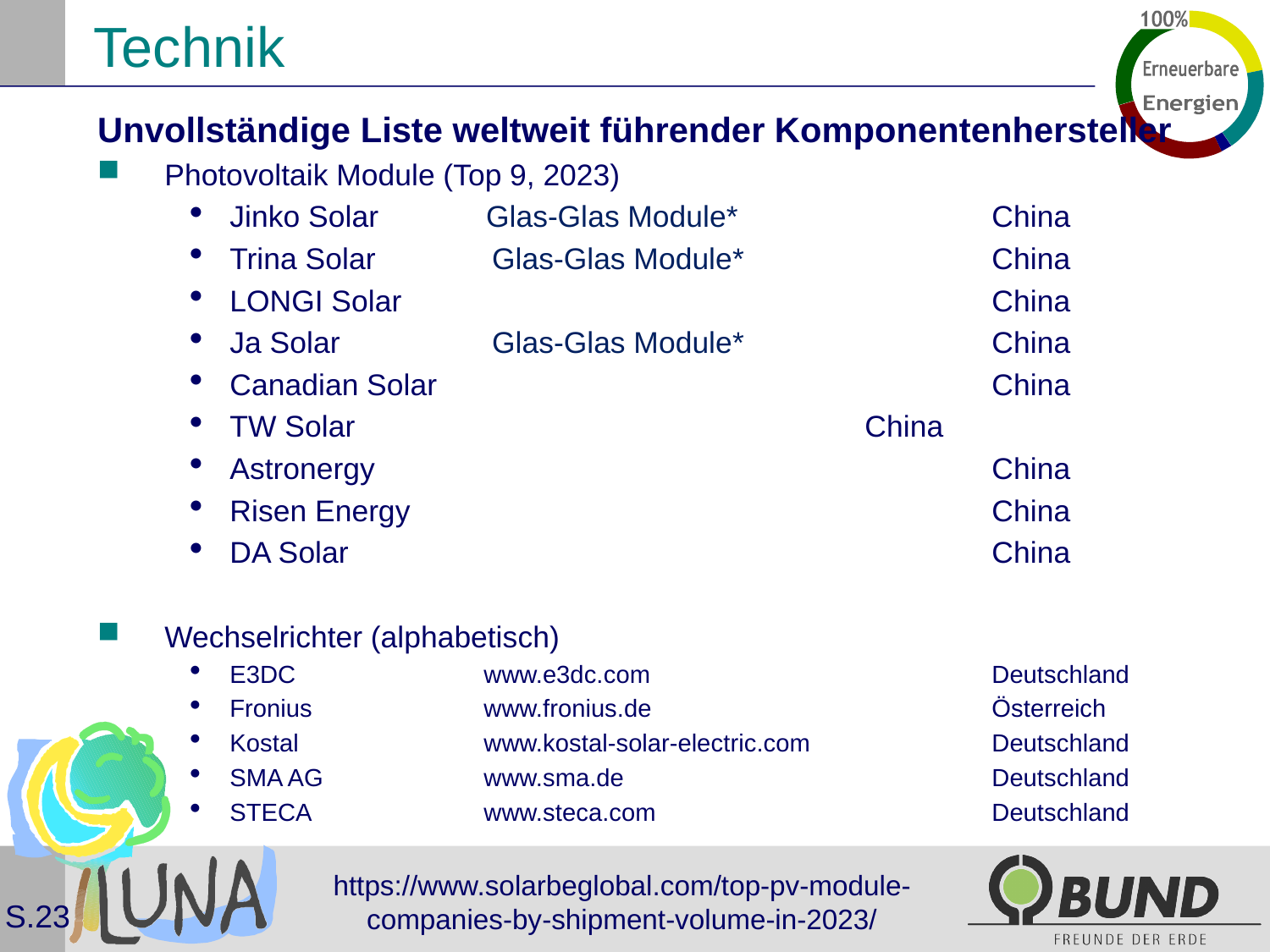

# Technik
Unvollständige Liste weltweit führender Komponentenhersteller
Photovoltaik Module (Top 9, 2023)
Jinko Solar             Glas-Glas Module* 		China
Trina Solar  	 Glas-Glas Module* 	 	China
LONGI Solar  	 				China
Ja Solar		 Glas-Glas Module* 		China
Canadian Solar 					China
TW Solar					China
Astronergy					China
Risen Energy			 		China
DA Solar						China

Wechselrichter (alphabetisch)
E3DC		www.e3dc.com			Deutschland
Fronius		www.fronius.de			Österreich
Kostal		www.kostal-solar-electric.com		Deutschland
SMA AG 		www.sma.de			Deutschland
STECA		www.steca.com			Deutschland

https://www.solarbeglobal.com/top-pv-module-companies-by-shipment-volume-in-2023/
S.23